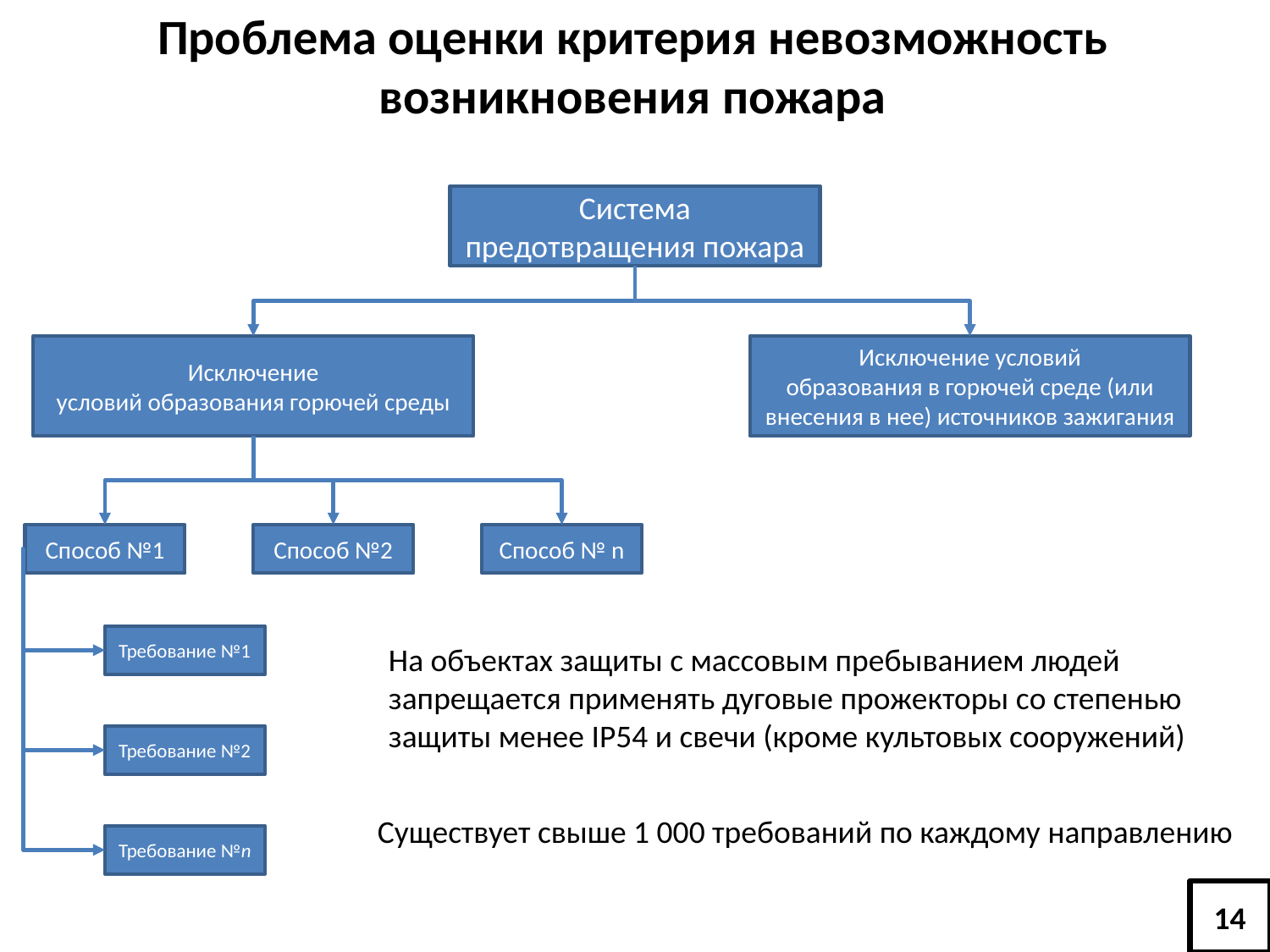

Проблема оценки критерия невозможность возникновения пожара
Система предотвращения пожара
Исключение
условий образования горючей среды
Исключение условий
образования в горючей среде (или внесения в нее) источников зажигания
Способ №1
Способ №2
Способ № n
Требование №1
На объектах защиты с массовым пребыванием людей запрещается применять дуговые прожекторы со степенью защиты менее IP54 и свечи (кроме культовых сооружений)
Требование №2
Существует свыше 1 000 требований по каждому направлению
Требование №n
14